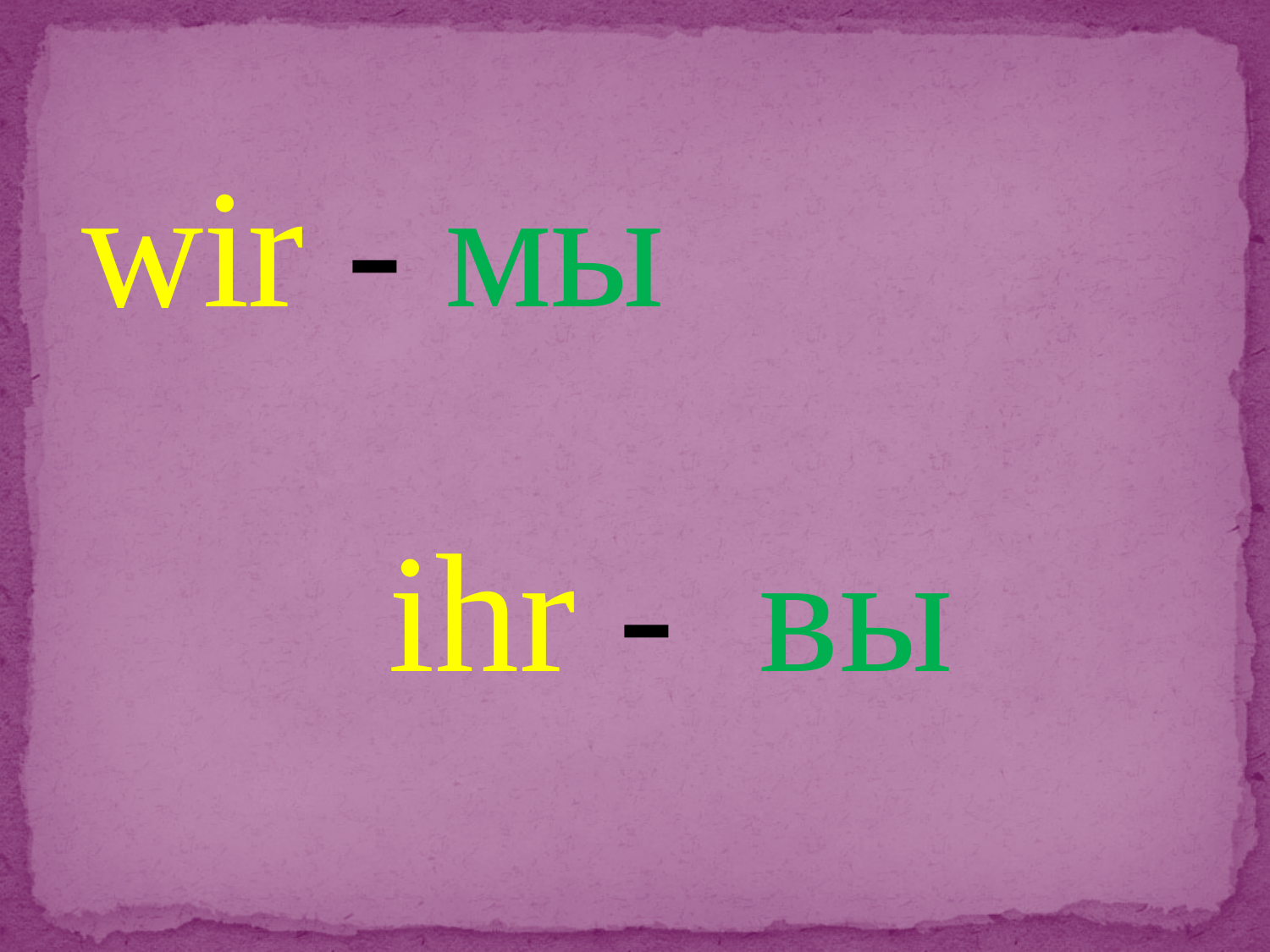

# wir - мы
ihr -  вы